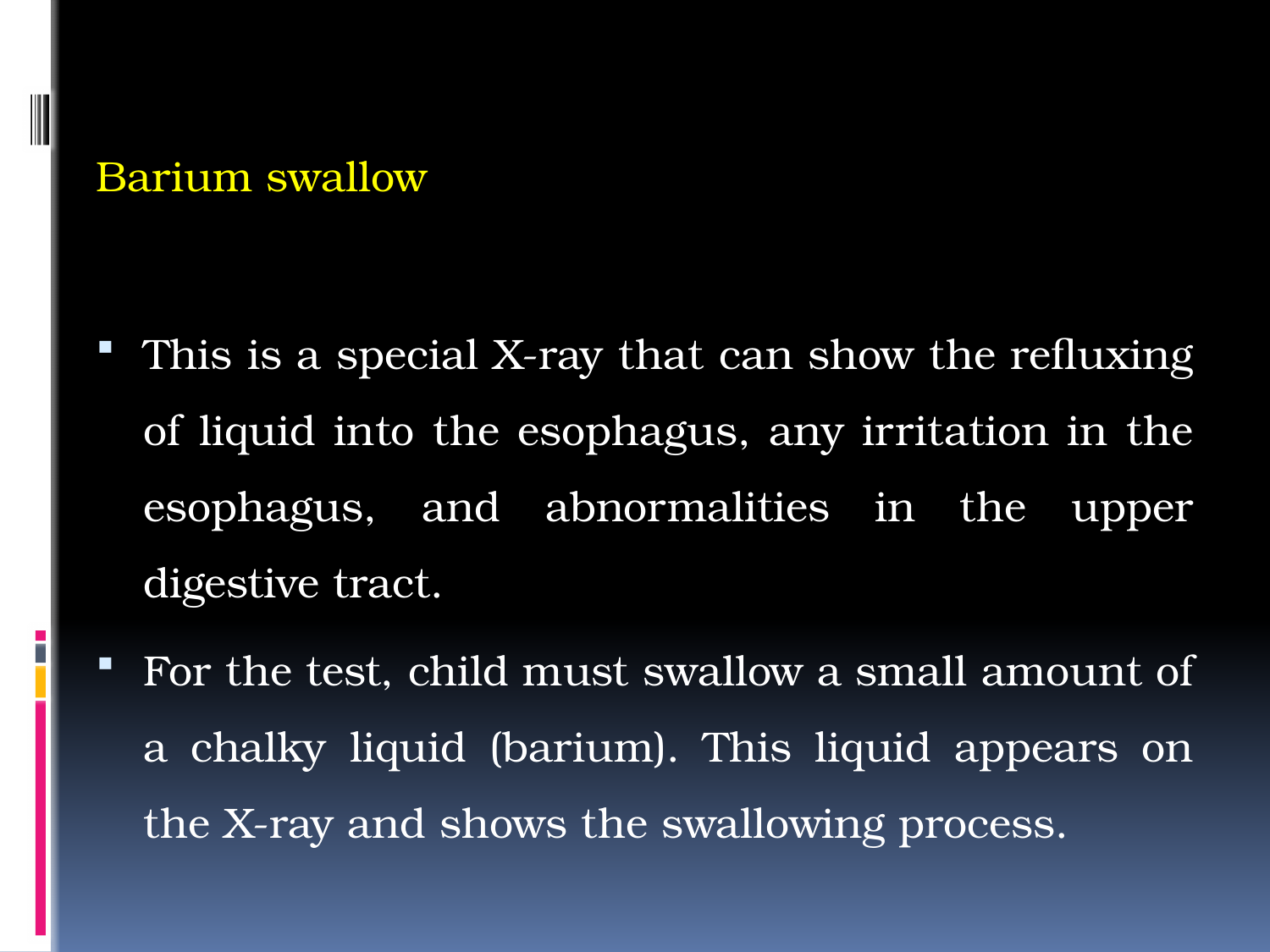

Barium swallow

This is a special X-ray that can show the refluxing of liquid into the esophagus, any irritation in the esophagus, and abnormalities in the upper digestive tract.
For the test, child must swallow a small amount of a chalky liquid (barium). This liquid appears on the X-ray and shows the swallowing process.